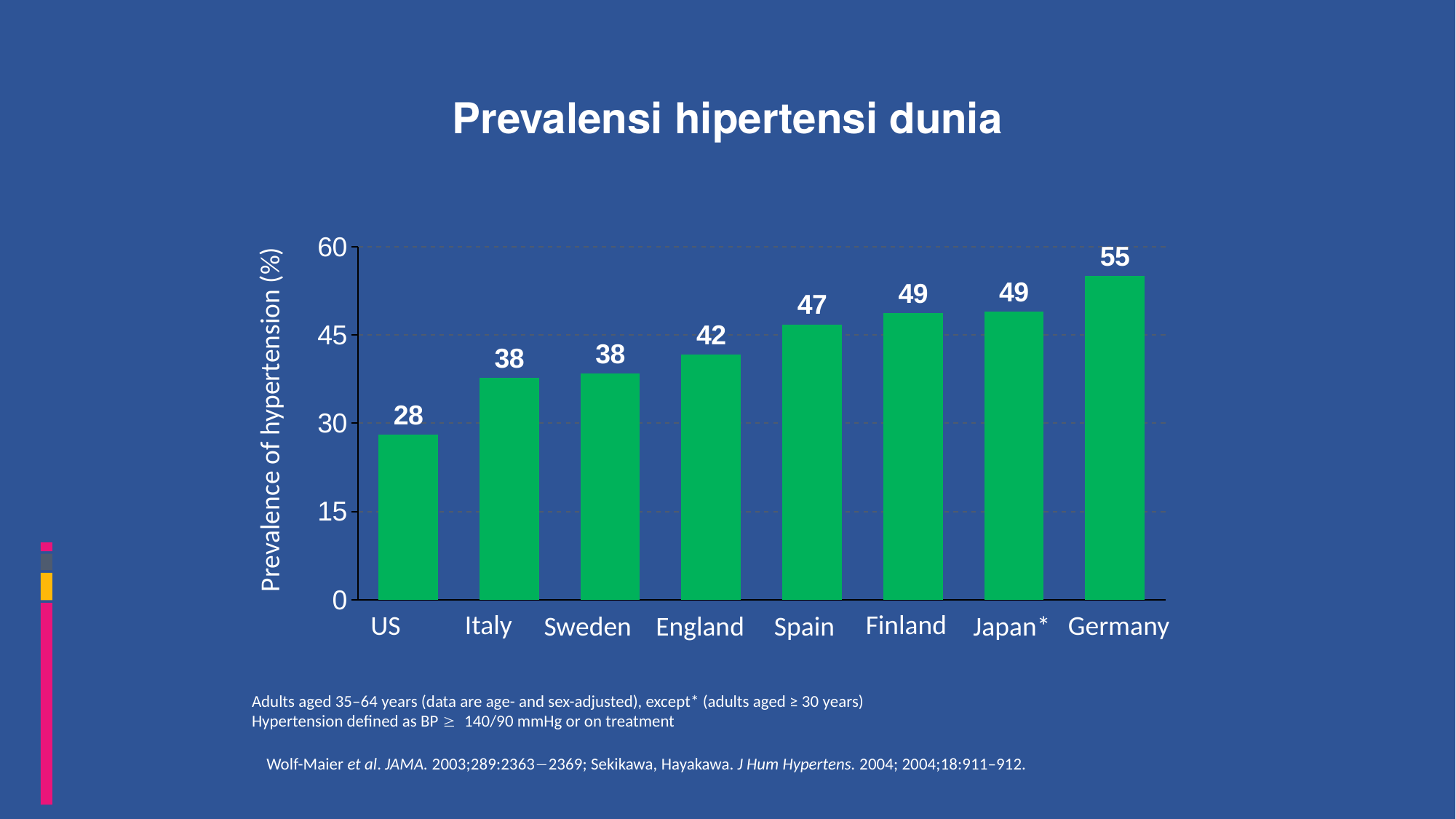

# Prevalensi hipertensi dunia

### Chart:

| Category | Column 1 |
|---|---|
| 1 | 28.0 |
| 2 | 37.7 |
| 3 | 38.4 |
| 4 | 41.7 |
| 5 | 46.8 |
| 6 | 48.7 |
| 7 | 49.0 |
| 8 | 55.0 |
Prevalence of hypertension (%)
Italy
Finland
US
Germany
Sweden
England
Japan*
Spain
Adults aged 35–64 years (data are age- and sex-adjusted), except* (adults aged ≥ 30 years)
Hypertension defined as BP ≥ 140/90 mmHg or on treatment
Wolf-Maier et al. JAMA. 2003;289:2363−2369; Sekikawa, Hayakawa. J Hum Hypertens. 2004; 2004;18:911–912.